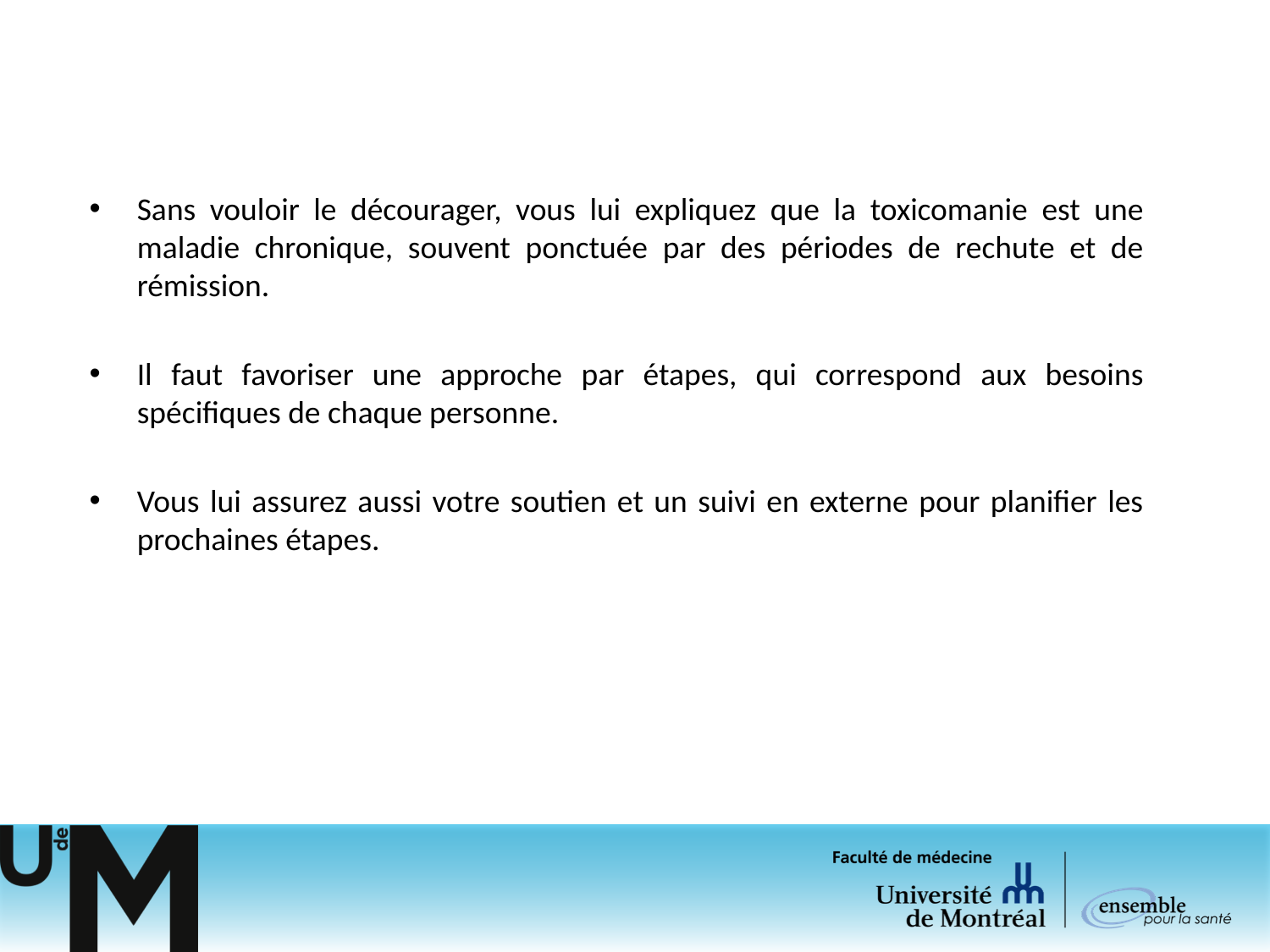

Sans vouloir le décourager, vous lui expliquez que la toxicomanie est une maladie chronique, souvent ponctuée par des périodes de rechute et de rémission.

Il faut favoriser une approche par étapes, qui correspond aux besoins spécifiques de chaque personne.

Vous lui assurez aussi votre soutien et un suivi en externe pour planifier les prochaines étapes.